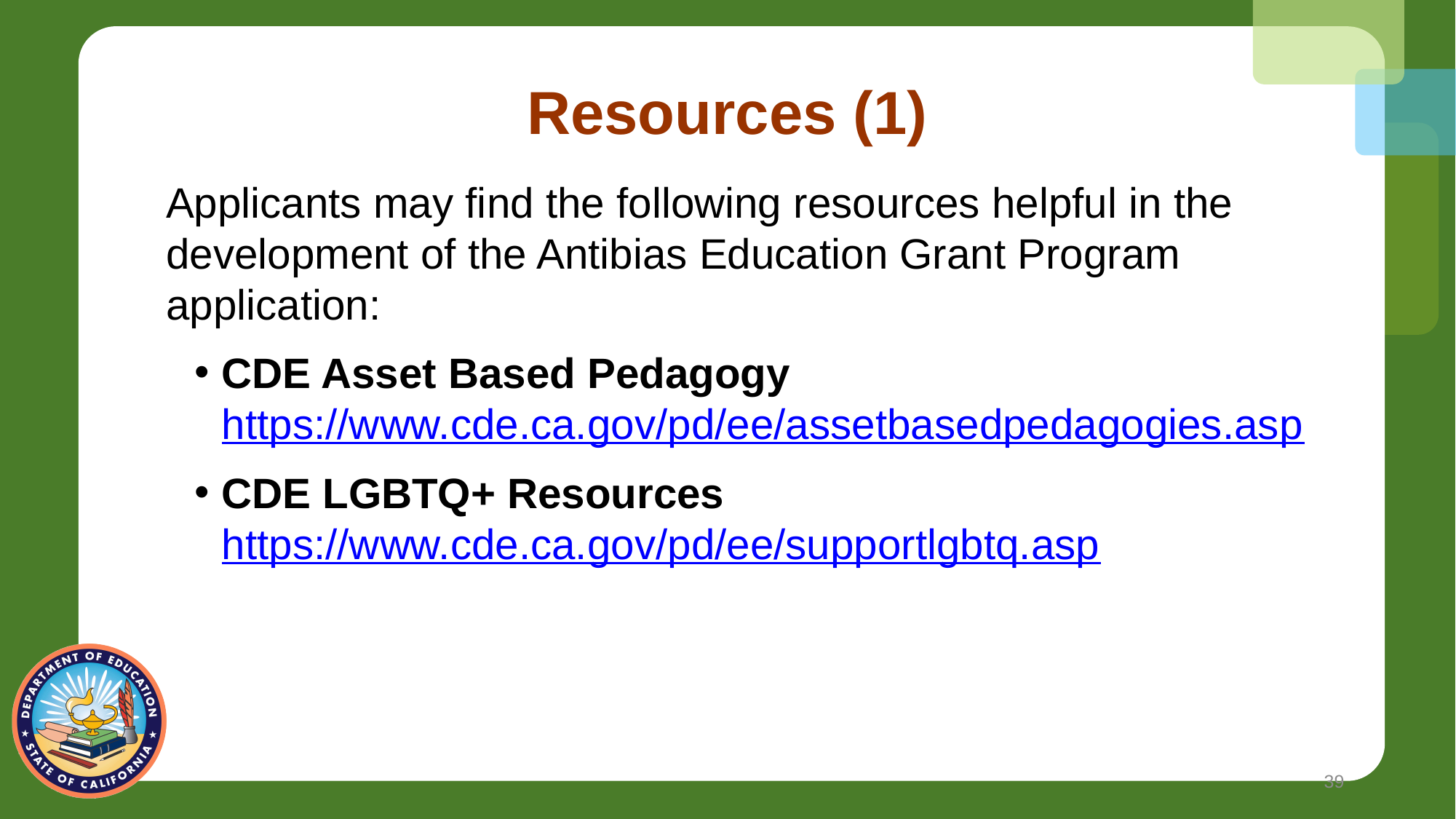

# Resources (1)
Applicants may find the following resources helpful in the development of the Antibias Education Grant Program application:
CDE Asset Based Pedagogy
https://www.cde.ca.gov/pd/ee/assetbasedpedagogies.asp
CDE LGBTQ+ Resources
https://www.cde.ca.gov/pd/ee/supportlgbtq.asp

39